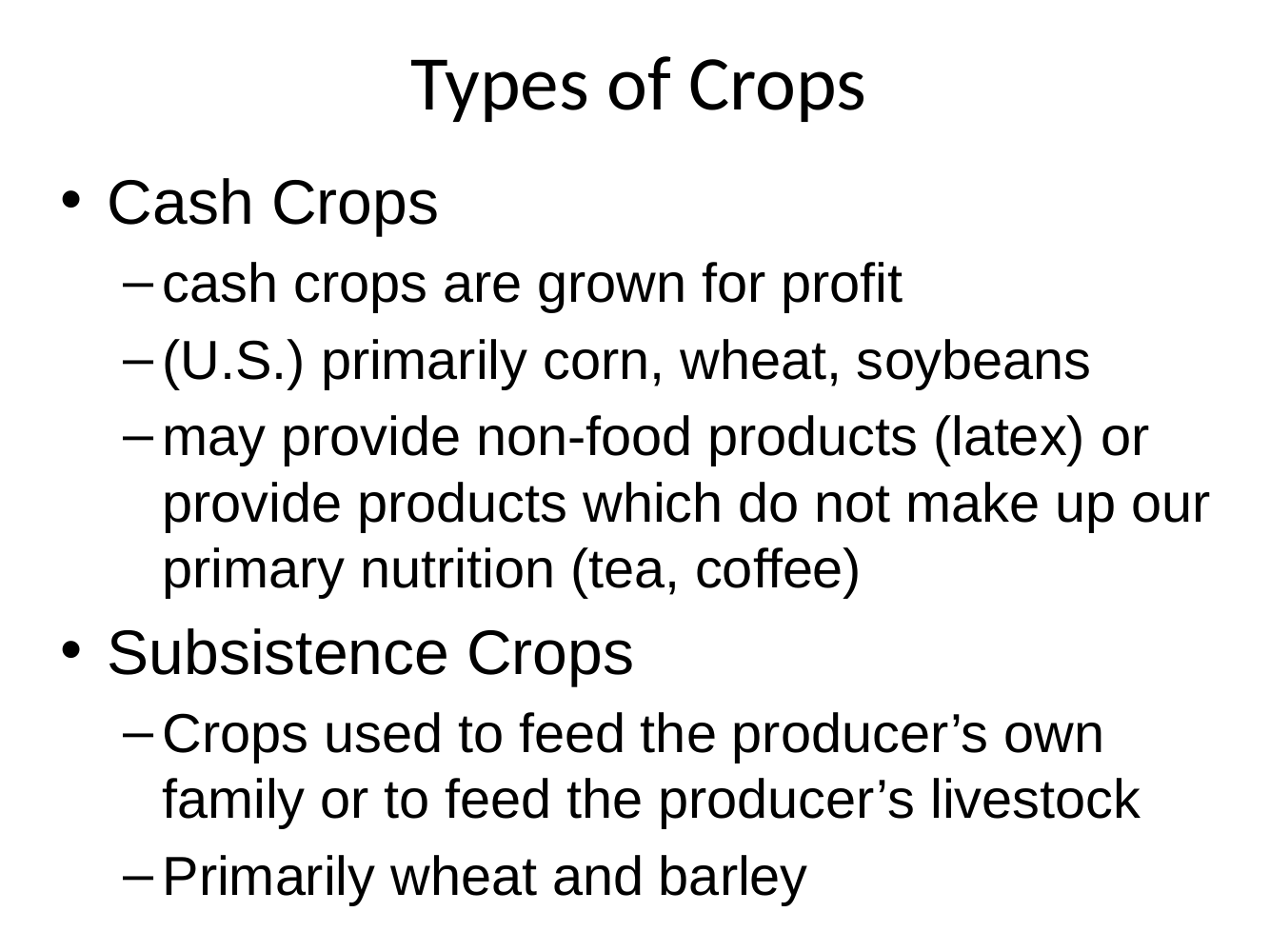

# Types of Crops
Cash Crops
cash crops are grown for profit
(U.S.) primarily corn, wheat, soybeans
may provide non-food products (latex) or provide products which do not make up our primary nutrition (tea, coffee)
Subsistence Crops
Crops used to feed the producer’s own family or to feed the producer’s livestock
Primarily wheat and barley